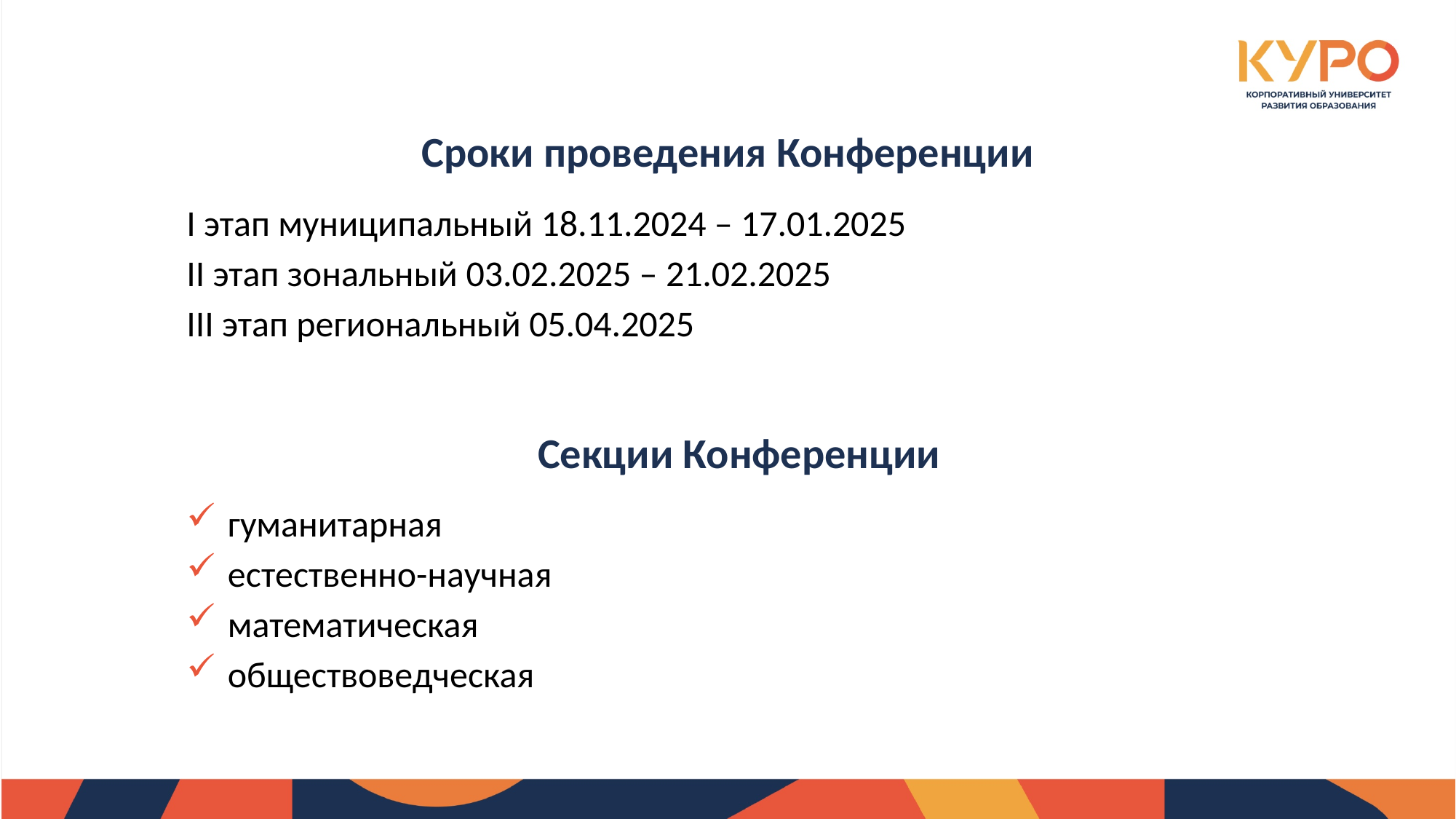

Сроки проведения Конференции
I этап муниципальный 18.11.2024 – 17.01.2025
II этап зональный 03.02.2025 – 21.02.2025
III этап региональный 05.04.2025
Секции Конференции
гуманитарная
естественно-научная
математическая
обществоведческая